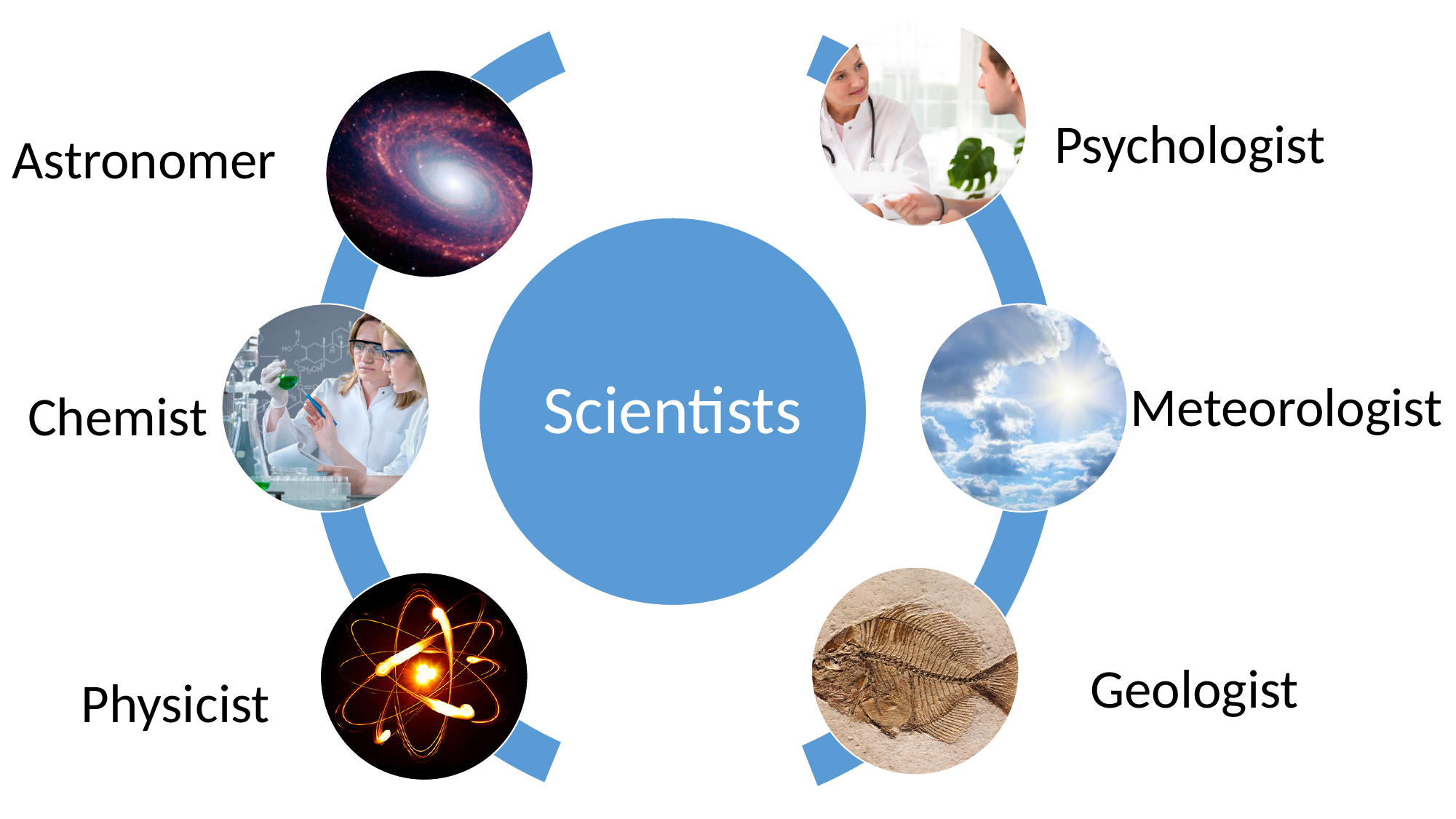

Scientists
Psychologist
Meteorologist
Geologist

Astronomer

Chemist

Physicist